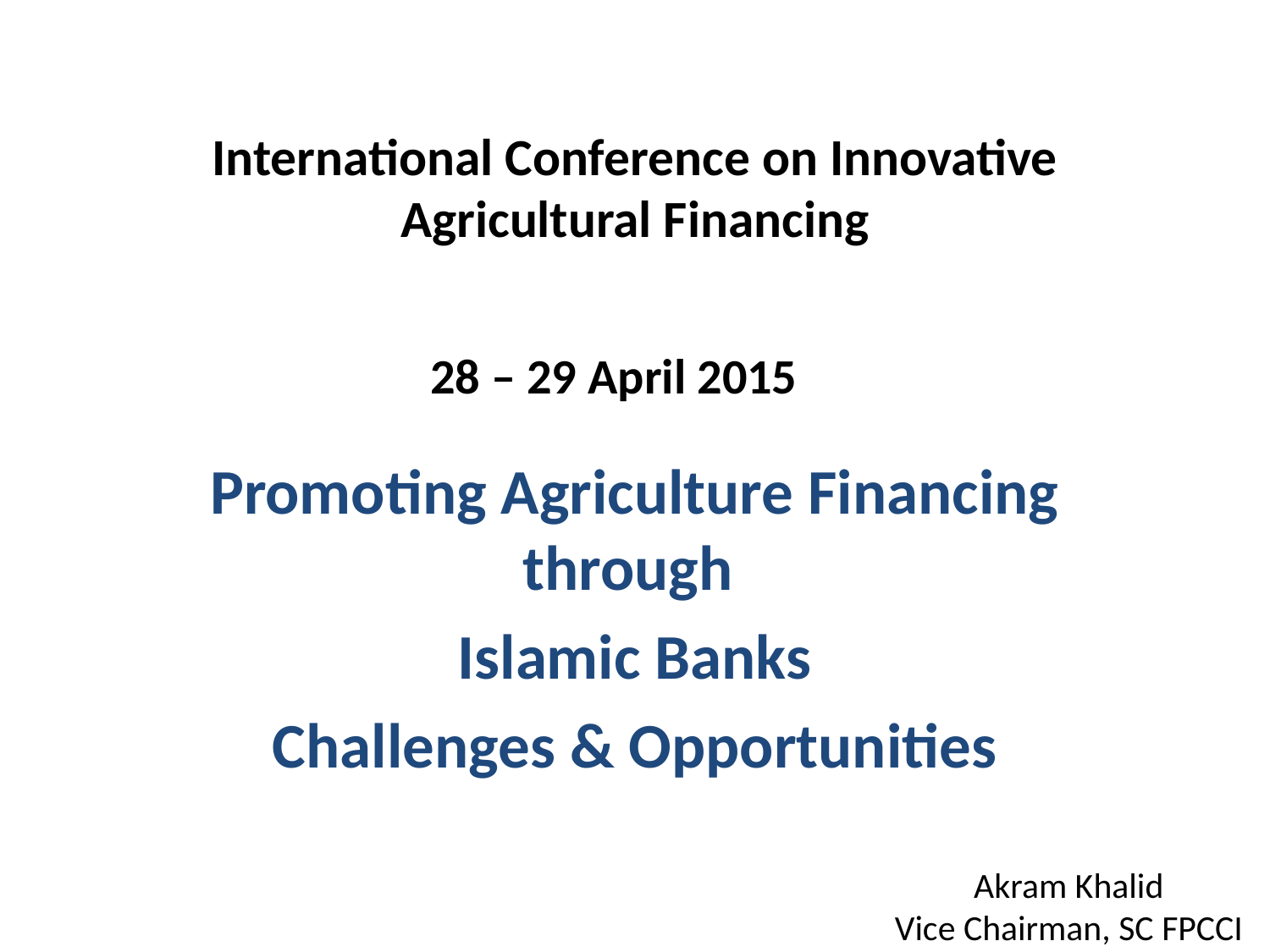

# International Conference on Innovative Agricultural Financing
28 – 29 April 2015
Promoting Agriculture Financing through
Islamic Banks
Challenges & Opportunities

Akram Khalid
Vice Chairman, SC FPCCI